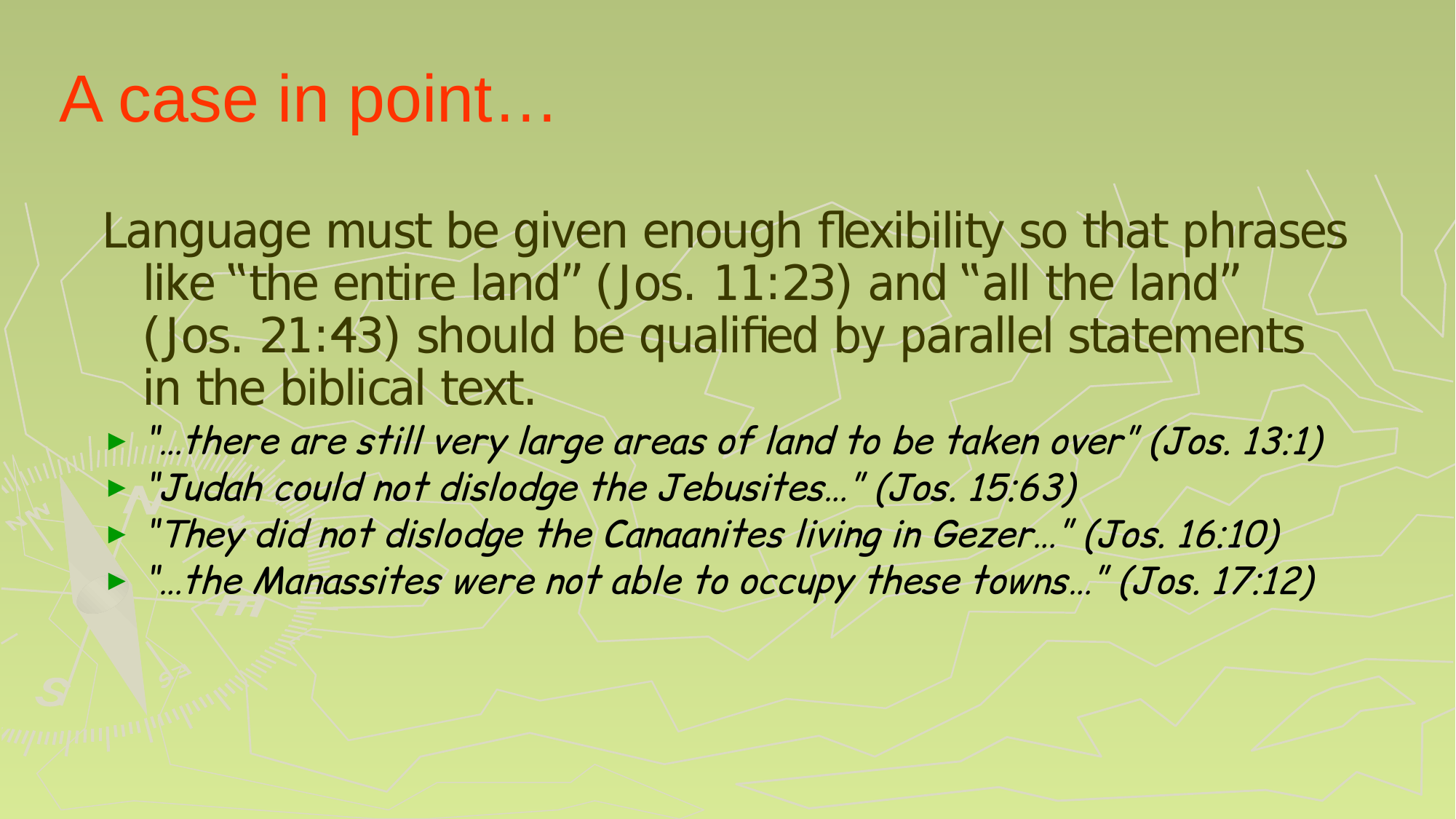

# A case in point…
Language must be given enough flexibility so that phrases like “the entire land” (Jos. 11:23) and “all the land” (Jos. 21:43) should be qualified by parallel statements in the biblical text.
“…there are still very large areas of land to be taken over” (Jos. 13:1)
“Judah could not dislodge the Jebusites…” (Jos. 15:63)
“They did not dislodge the Canaanites living in Gezer…” (Jos. 16:10)
“…the Manassites were not able to occupy these towns…” (Jos. 17:12)
183